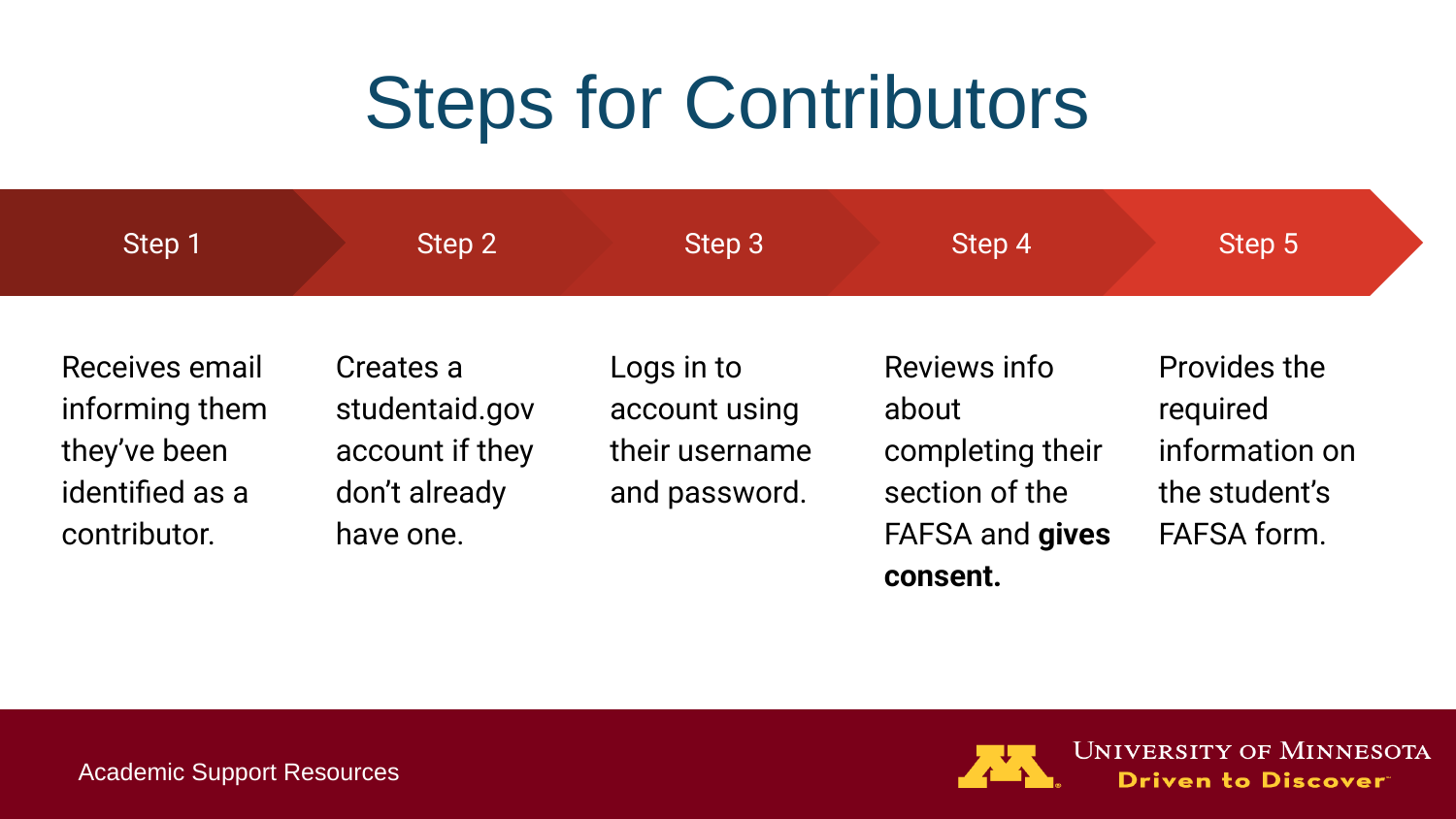

# Steps for Contributors
Step 2
Creates a studentaid.gov account if they don’t already have one.
Step 3
Logs in to account using their username and password.

Step 4
Reviews info about completing their section of the FAFSA and gives consent.
Step 5
Provides the required information on the student’s FAFSA form.
Step 1
Receives email informing them they’ve been identified as a contributor.